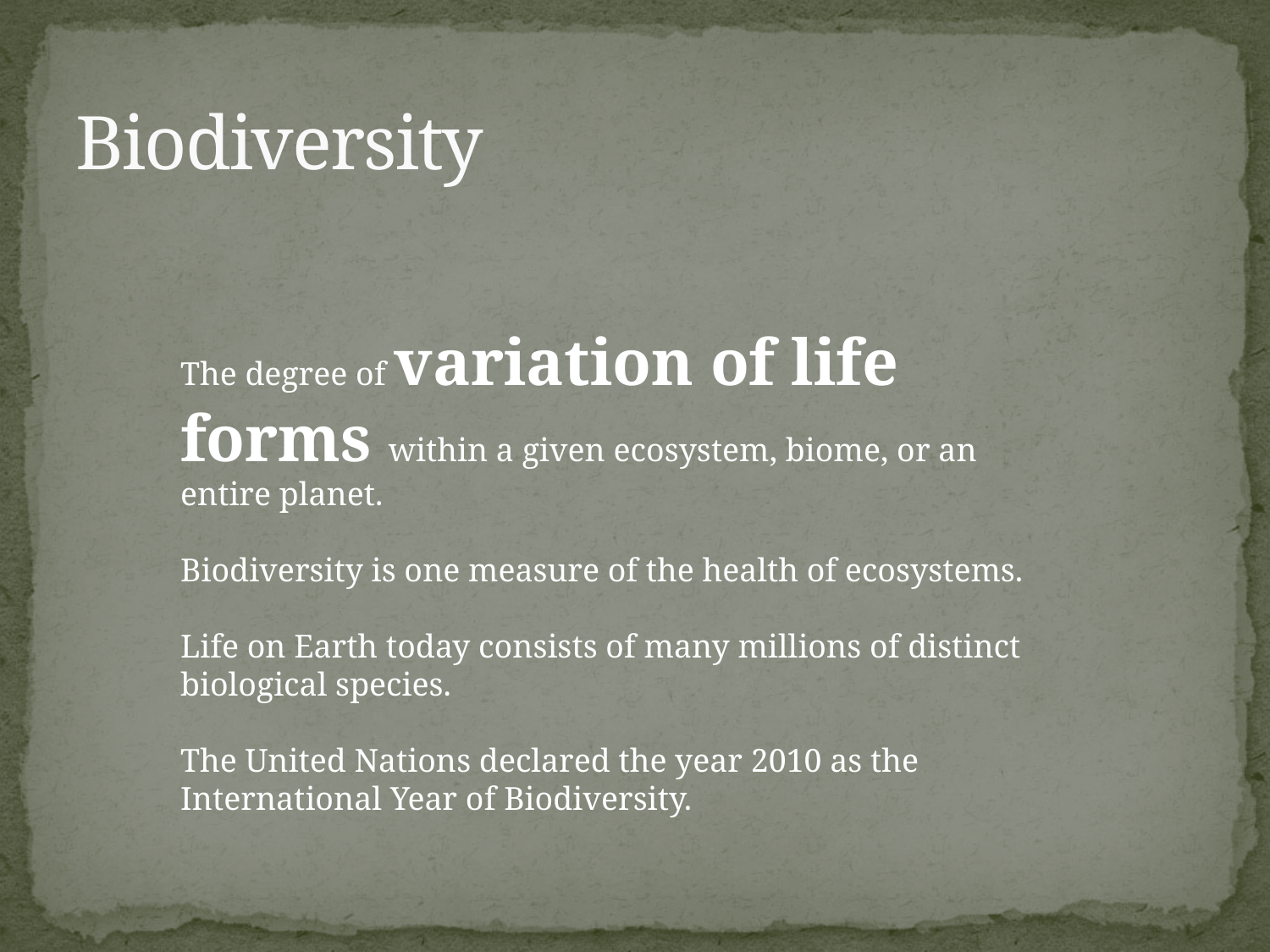

# Biodiversity

The degree of variation of life forms within a given ecosystem, biome, or an entire planet.

Biodiversity is one measure of the health of ecosystems.

Life on Earth today consists of many millions of distinct biological species.

The United Nations declared the year 2010 as the International Year of Biodiversity.